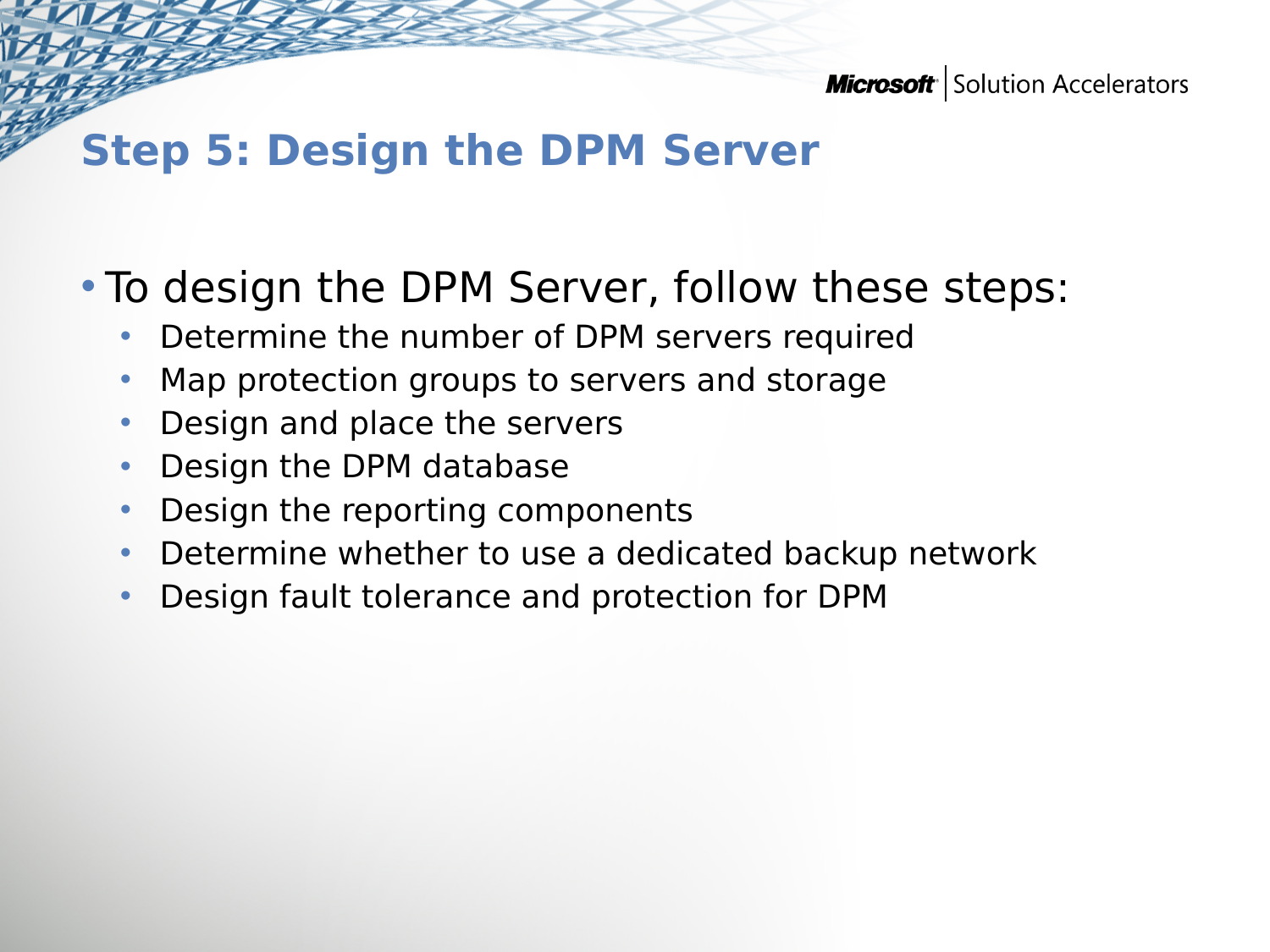

# Step 5: Design the DPM Server
To design the DPM Server, follow these steps:
Determine the number of DPM servers required
Map protection groups to servers and storage
Design and place the servers
Design the DPM database
Design the reporting components
Determine whether to use a dedicated backup network
Design fault tolerance and protection for DPM